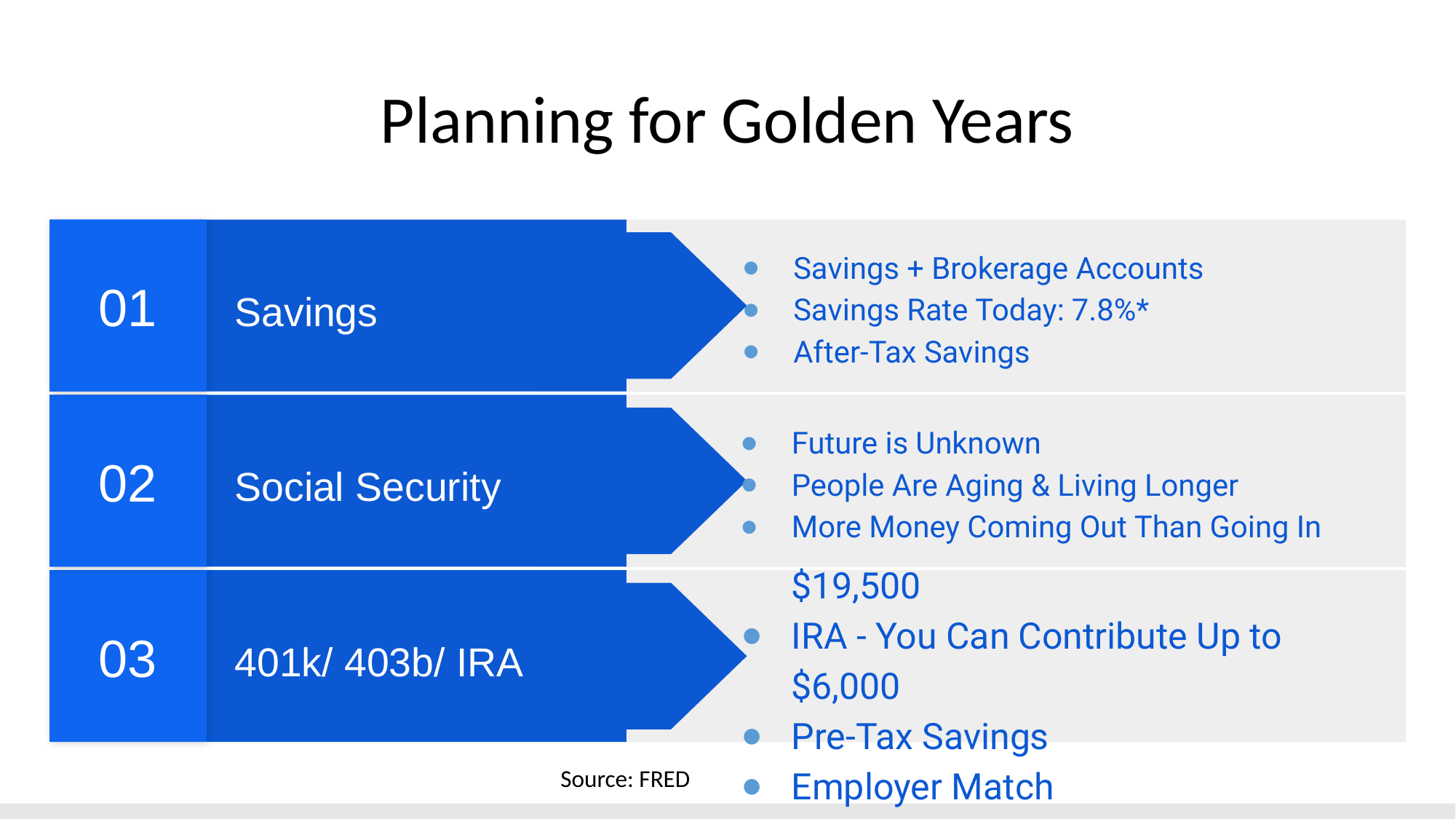

# Planning for Golden Years

01

Savings + Brokerage Accounts
Savings Rate Today: 7.8%*
After-Tax Savings
Savings

02

Future is Unknown
People Are Aging & Living Longer
More Money Coming Out Than Going In
Social Security

03

401k - You Can Contribute up to $19,500
IRA - You Can Contribute Up to $6,000
Pre-Tax Savings
Employer Match
401k/ 403b/ IRA
Source: FRED